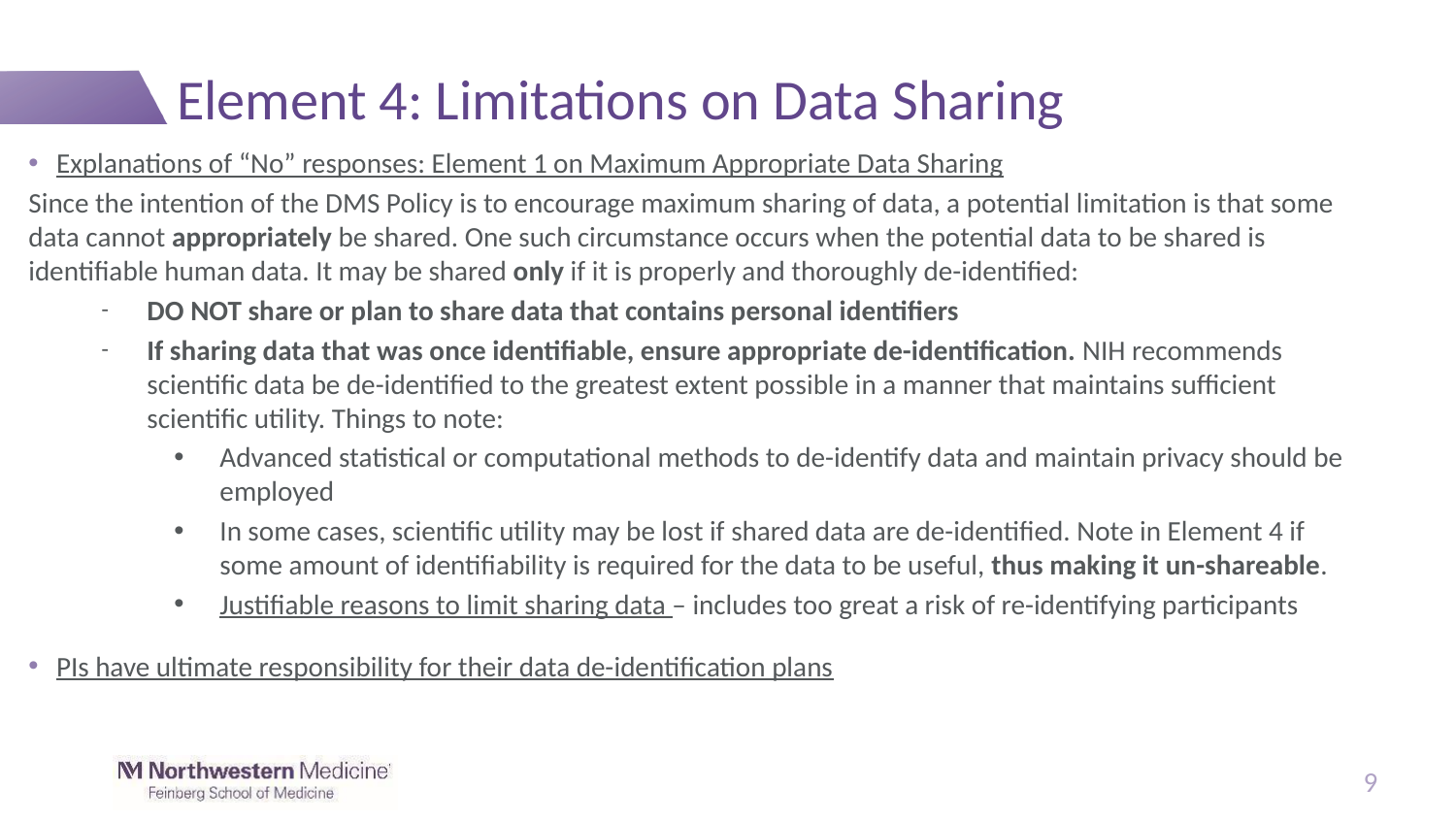

# Element 4: Limitations on Data Sharing
Explanations of “No” responses: Element 1 on Maximum Appropriate Data Sharing
Since the intention of the DMS Policy is to encourage maximum sharing of data, a potential limitation is that some data cannot appropriately be shared. One such circumstance occurs when the potential data to be shared is identifiable human data. It may be shared only if it is properly and thoroughly de-identified:
DO NOT share or plan to share data that contains personal identifiers
If sharing data that was once identifiable, ensure appropriate de-identification. NIH recommends scientific data be de-identified to the greatest extent possible in a manner that maintains sufficient scientific utility. Things to note:
Advanced statistical or computational methods to de-identify data and maintain privacy should be employed
In some cases, scientific utility may be lost if shared data are de-identified. Note in Element 4 if some amount of identifiability is required for the data to be useful, thus making it un-shareable.
Justifiable reasons to limit sharing data – includes too great a risk of re-identifying participants

PIs have ultimate responsibility for their data de-identification plans
9